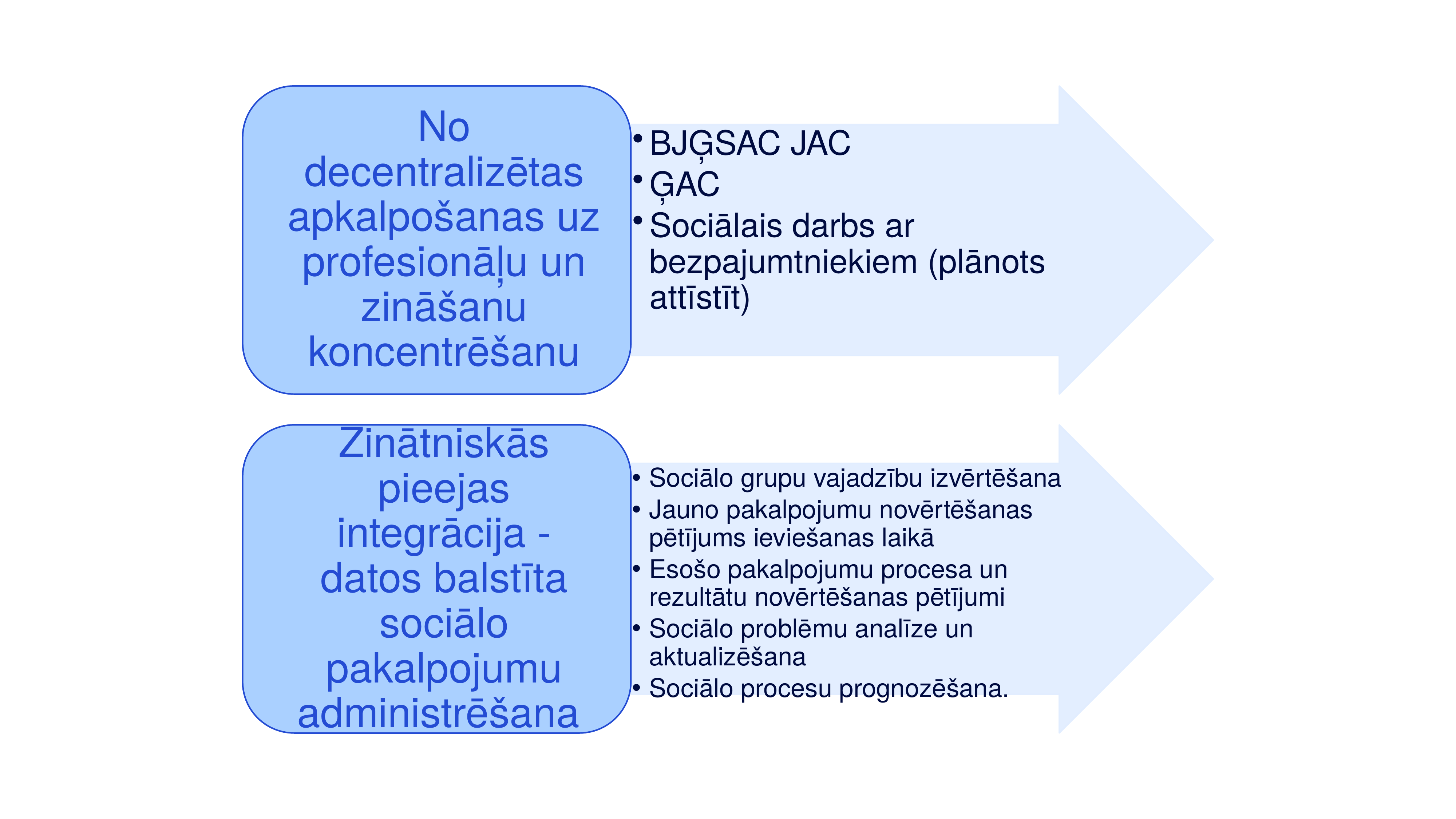

BJĢSAC JAC
ĢAC
Sociālais darbs ar bezpajumtniekiem (plānots attīstīt)
No decentralizētas apkalpošanas uz profesionāļu un zināšanu koncentrēšanu
Sociālo grupu vajadzību izvērtēšana
Jauno pakalpojumu novērtēšanas pētījums ieviešanas laikā
Esošo pakalpojumu procesa un rezultātu novērtēšanas pētījumi
Sociālo problēmu analīze un aktualizēšana
Sociālo procesu prognozēšana.
Zinātniskās pieejas integrācija - datos balstīta sociālo pakalpojumu administrēšana
#